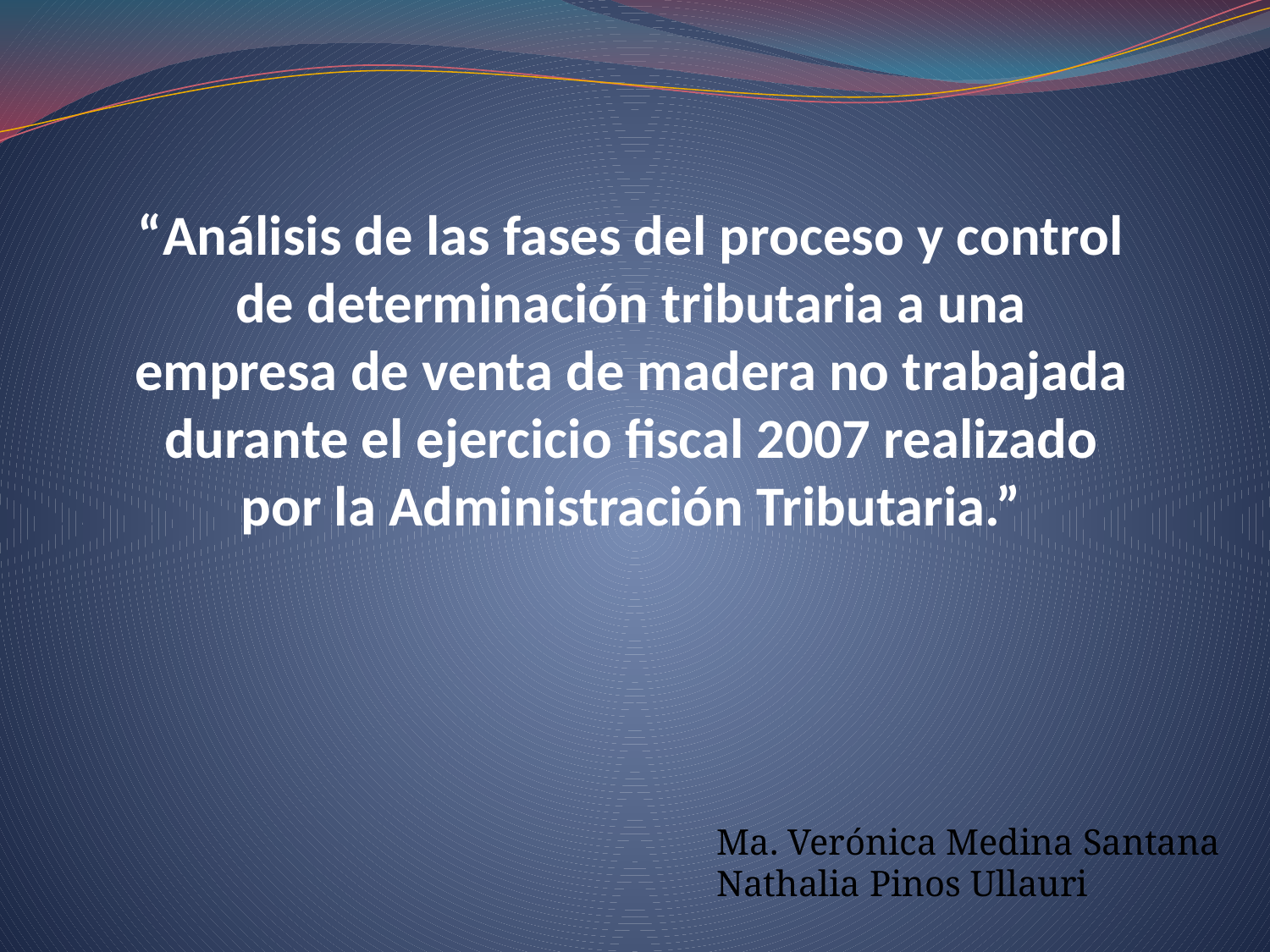

# “Análisis de las fases del proceso y control de determinación tributaria a una empresa de venta de madera no trabajada durante el ejercicio fiscal 2007 realizado por la Administración Tributaria.”
Ma. Verónica Medina Santana
Nathalia Pinos Ullauri